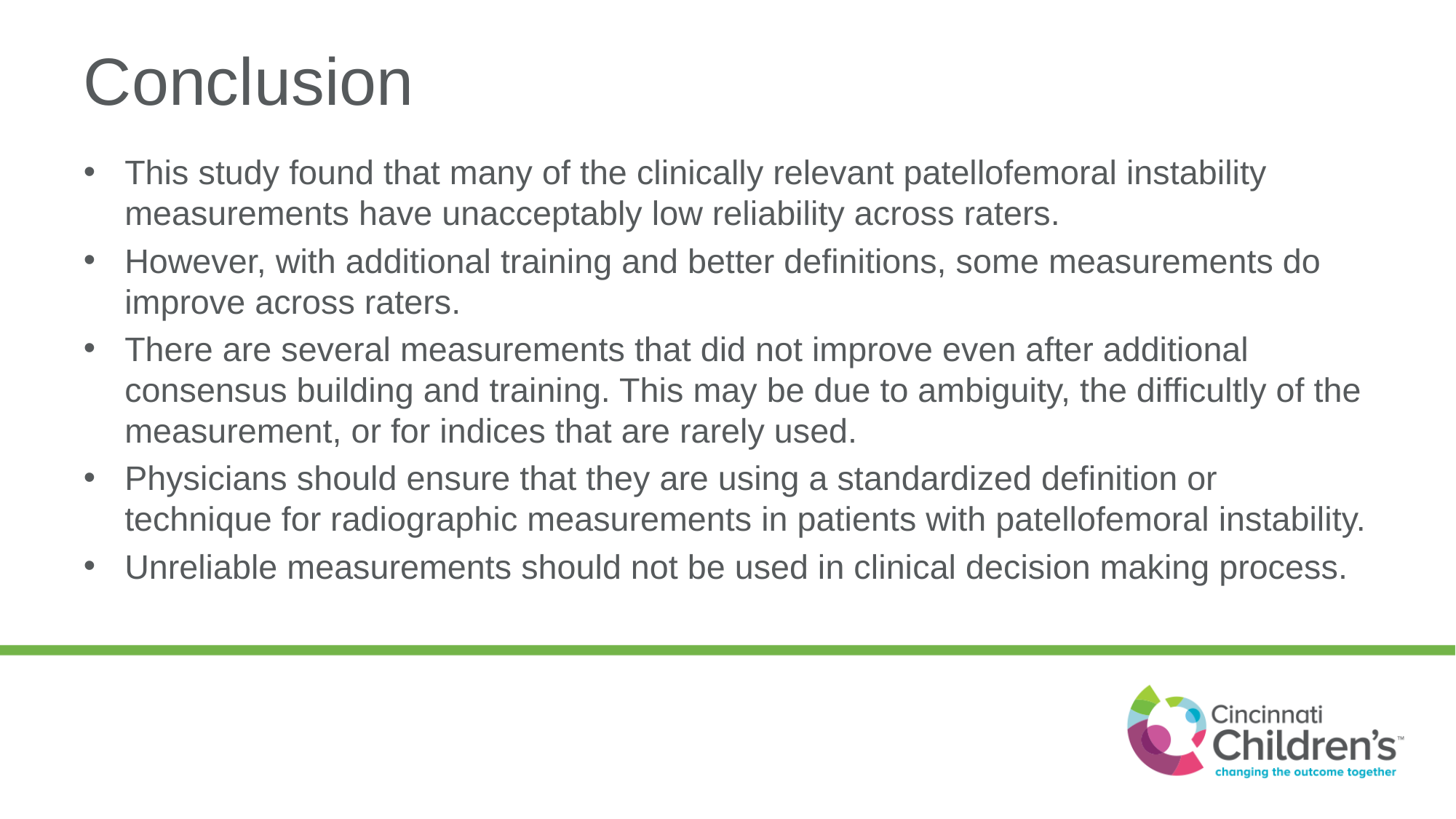

# Conclusion
This study found that many of the clinically relevant patellofemoral instability measurements have unacceptably low reliability across raters.
However, with additional training and better definitions, some measurements do improve across raters.
There are several measurements that did not improve even after additional consensus building and training. This may be due to ambiguity, the difficultly of the measurement, or for indices that are rarely used.
Physicians should ensure that they are using a standardized definition or technique for radiographic measurements in patients with patellofemoral instability.
Unreliable measurements should not be used in clinical decision making process.